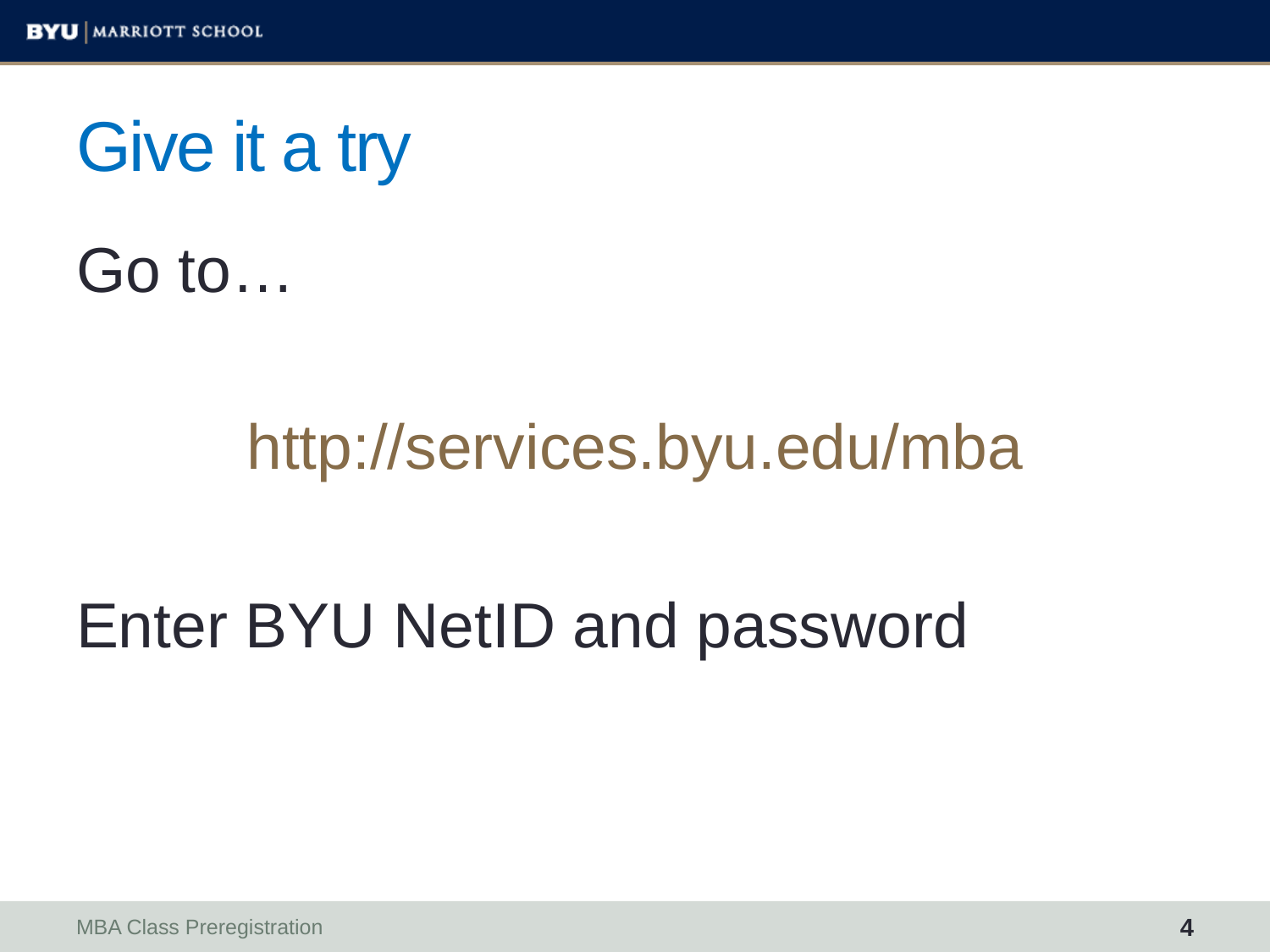

# Give it a try
Go to…

http://services.byu.edu/mba

Enter BYU NetID and password
MBA Class Preregistration
4